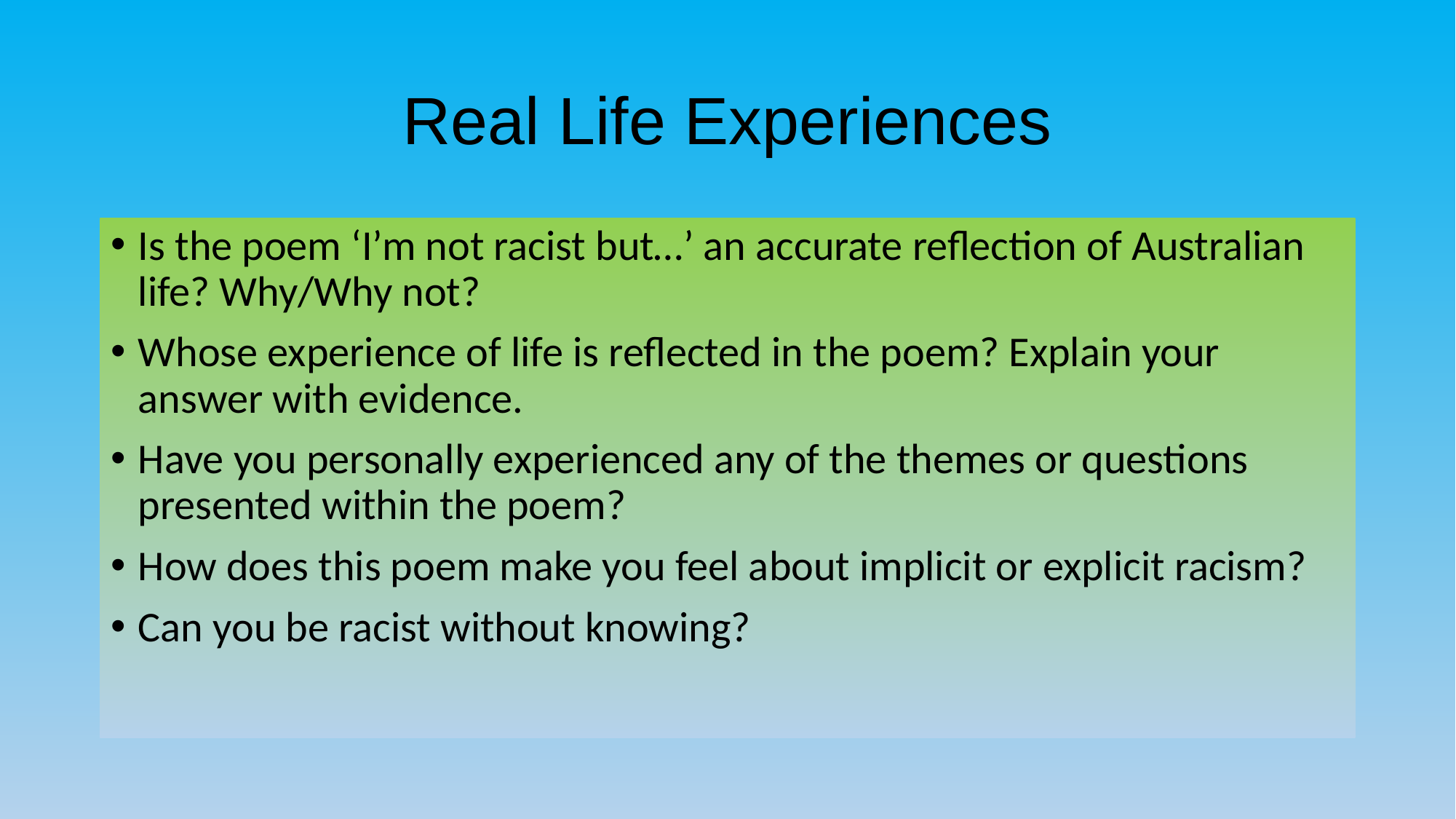

# Real Life Experiences
Is the poem ‘I’m not racist but…’ an accurate reflection of Australian life? Why/Why not?
Whose experience of life is reflected in the poem? Explain your answer with evidence.
Have you personally experienced any of the themes or questions presented within the poem?
How does this poem make you feel about implicit or explicit racism?
Can you be racist without knowing?